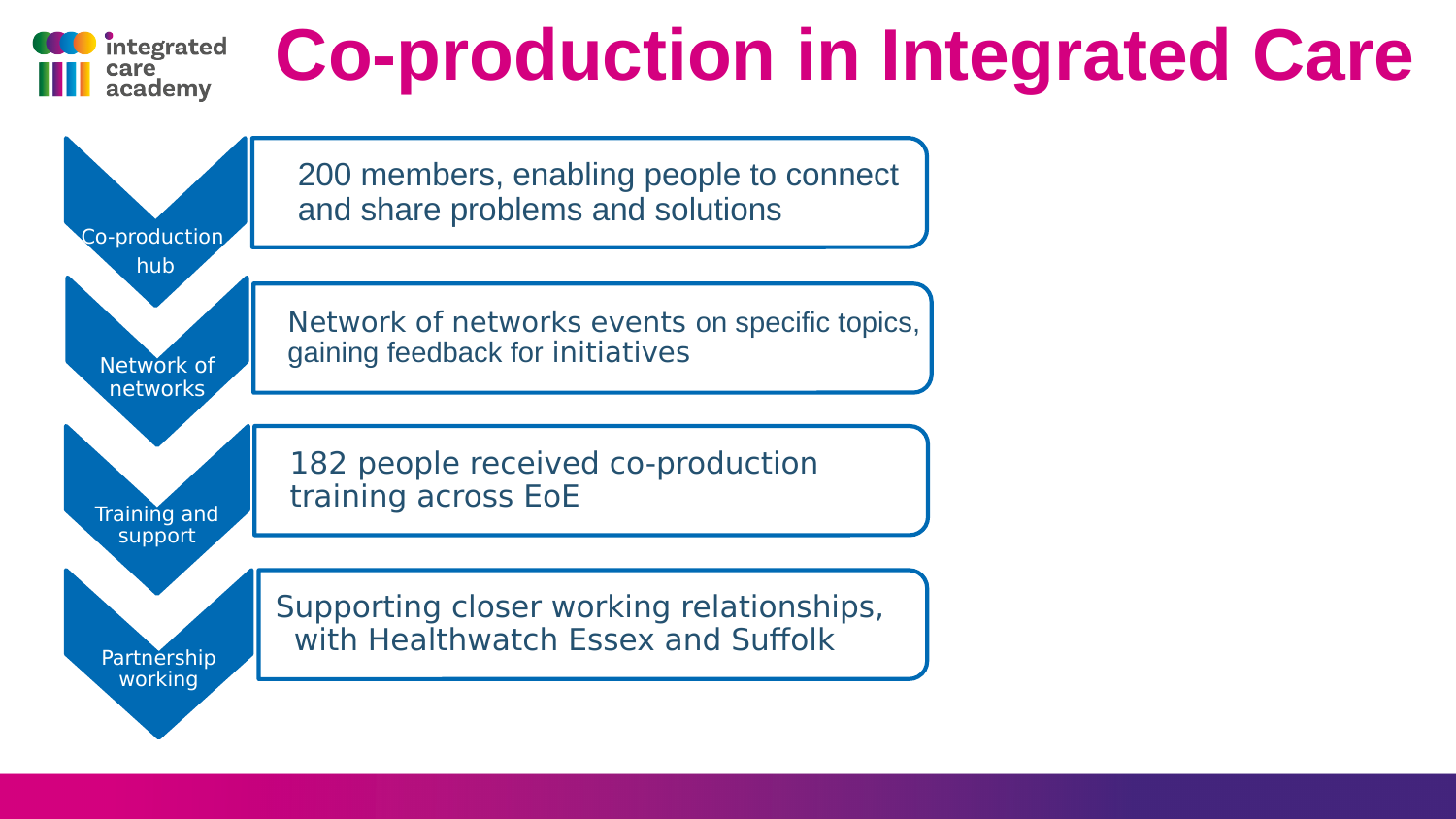

# Co-production in Integrated Care

Co-production
hub
	200 members, enabling people to connect and share problems and solutions

Network of networks
	Network of networks events on specific topics, gaining feedback for initiatives

Training and support
	182 people received co-production training across EoE

Partnership working
Supporting closer working relationships, with Healthwatch Essex and Suffolk